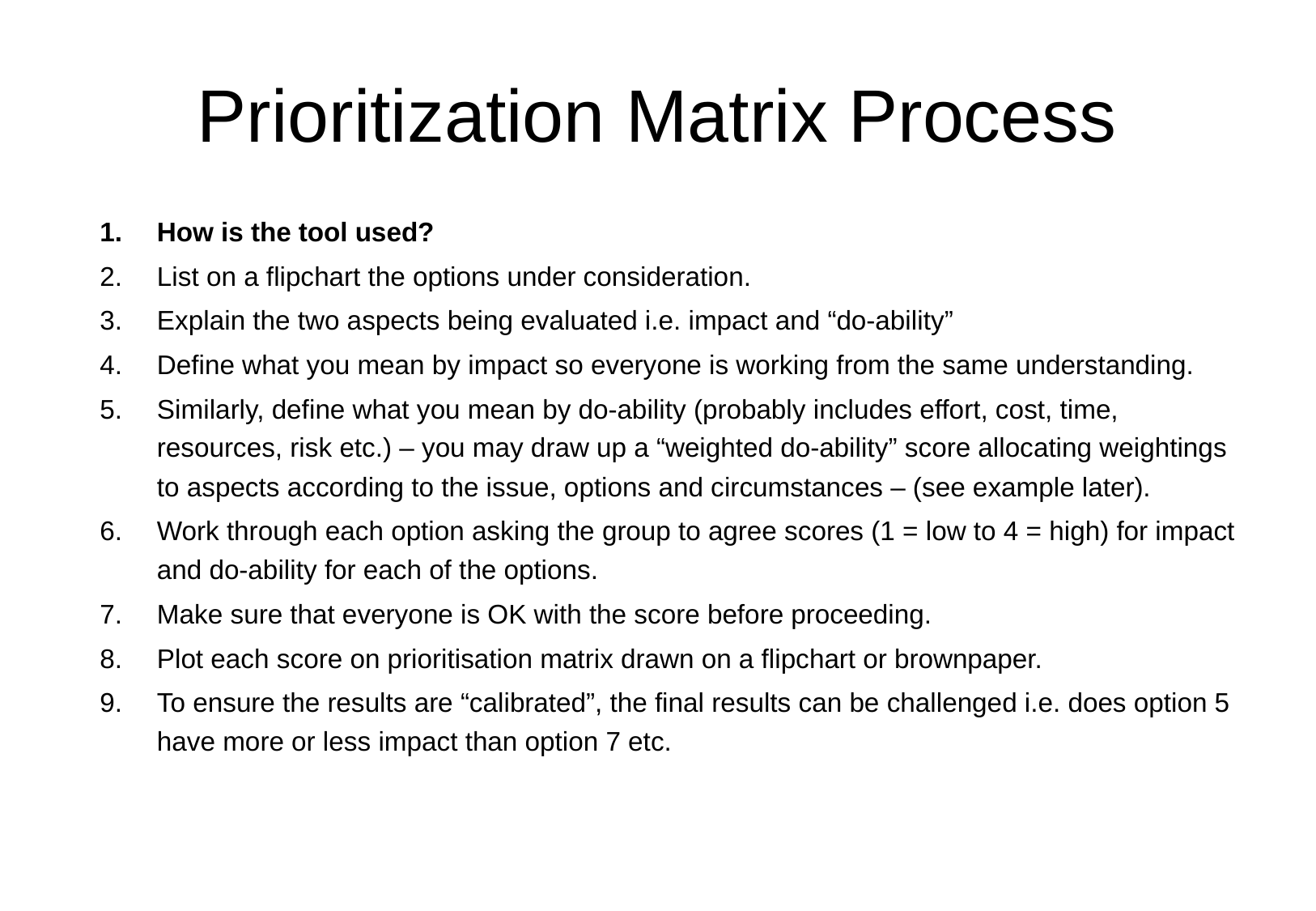

# Prioritization Matrix Process
How is the tool used?
List on a flipchart the options under consideration.
Explain the two aspects being evaluated i.e. impact and “do-ability”
Define what you mean by impact so everyone is working from the same understanding.
Similarly, define what you mean by do-ability (probably includes effort, cost, time, resources, risk etc.) – you may draw up a “weighted do-ability” score allocating weightings to aspects according to the issue, options and circumstances – (see example later).
Work through each option asking the group to agree scores (1 = low to 4 = high) for impact and do-ability for each of the options.
Make sure that everyone is OK with the score before proceeding.
Plot each score on prioritisation matrix drawn on a flipchart or brownpaper.
To ensure the results are “calibrated”, the final results can be challenged i.e. does option 5 have more or less impact than option 7 etc.